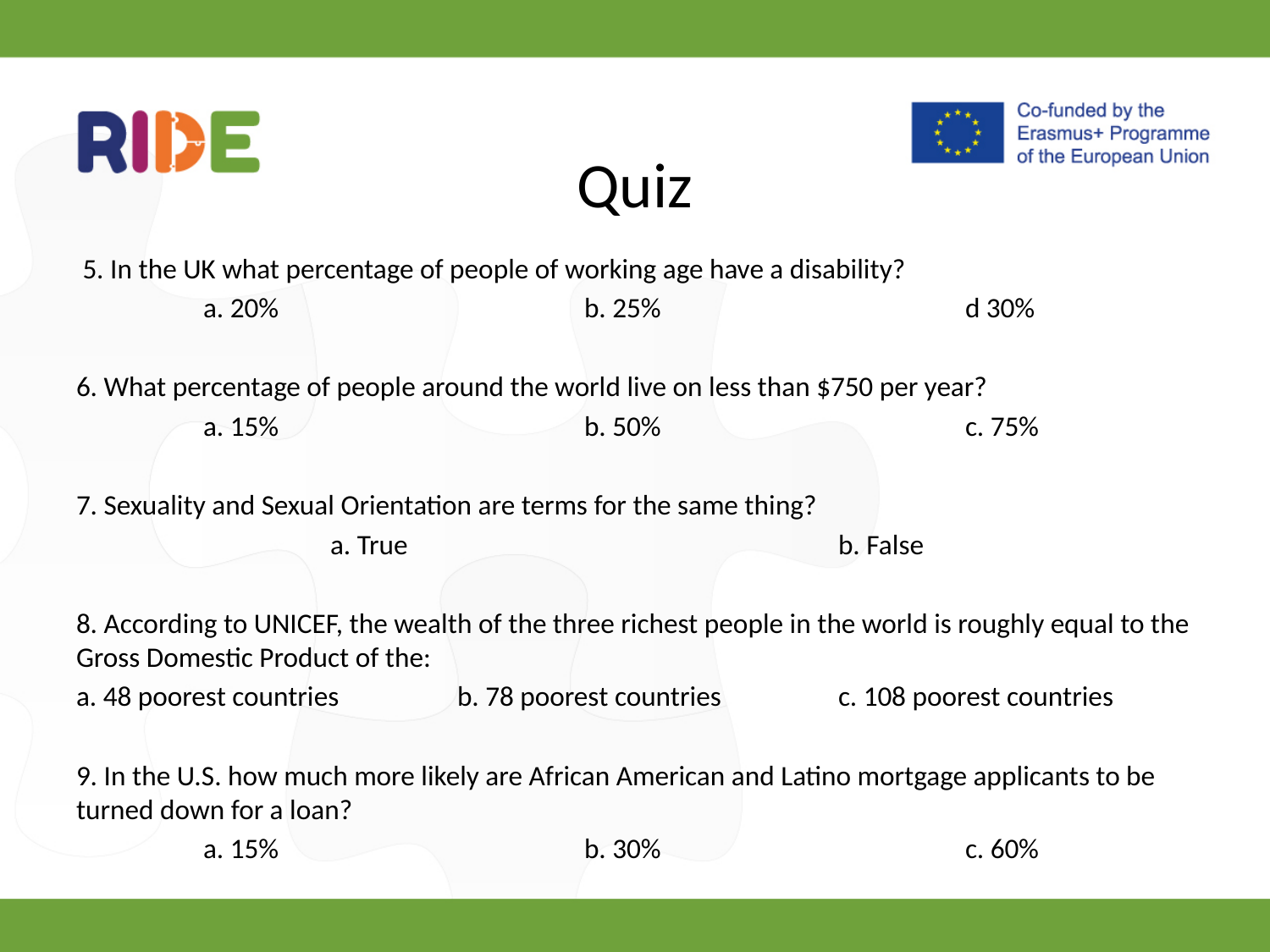

# Quiz
 5. In the UK what percentage of people of working age have a disability?
	a. 20%			b. 25%			d 30%

6. What percentage of people around the world live on less than $750 per year?
	a. 15%			b. 50%			c. 75%

7. Sexuality and Sexual Orientation are terms for the same thing?
		a. True				b. False

8. According to UNICEF, the wealth of the three richest people in the world is roughly equal to the Gross Domestic Product of the:
a. 48 poorest countries	b. 78 poorest countries	c. 108 poorest countries

9. In the U.S. how much more likely are African American and Latino mortgage applicants to be turned down for a loan?
	a. 15%			b. 30%			c. 60%